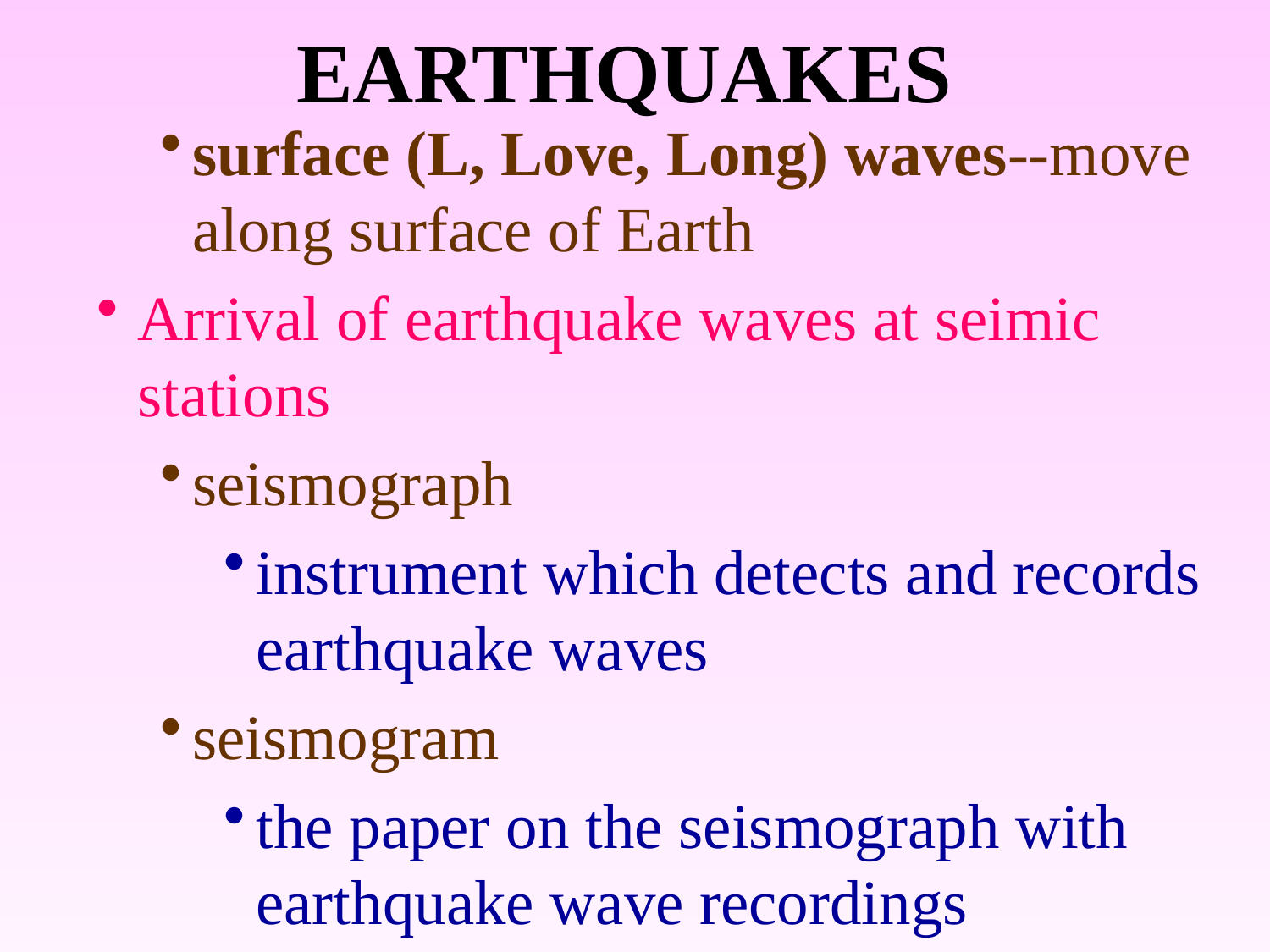

# EARTHQUAKES
surface (L, Love, Long) waves--move along surface of Earth
Arrival of earthquake waves at seimic stations
seismograph
instrument which detects and records earthquake waves
seismogram
the paper on the seismograph with earthquake wave recordings